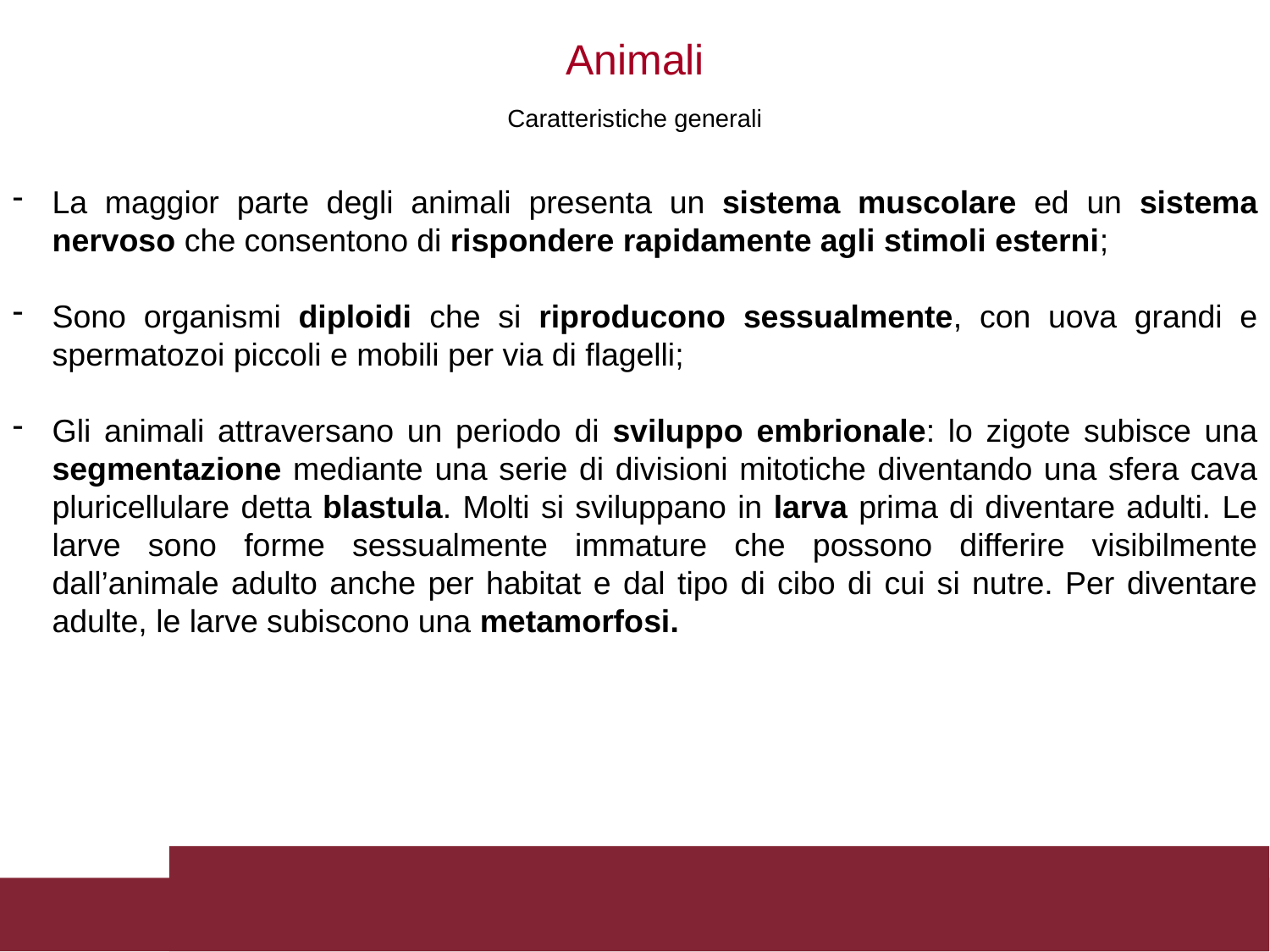

Animali
Caratteristiche generali
La maggior parte degli animali presenta un sistema muscolare ed un sistema nervoso che consentono di rispondere rapidamente agli stimoli esterni;

Sono organismi diploidi che si riproducono sessualmente, con uova grandi e spermatozoi piccoli e mobili per via di flagelli;

Gli animali attraversano un periodo di sviluppo embrionale: lo zigote subisce una segmentazione mediante una serie di divisioni mitotiche diventando una sfera cava pluricellulare detta blastula. Molti si sviluppano in larva prima di diventare adulti. Le larve sono forme sessualmente immature che possono differire visibilmente dall’animale adulto anche per habitat e dal tipo di cibo di cui si nutre. Per diventare adulte, le larve subiscono una metamorfosi.